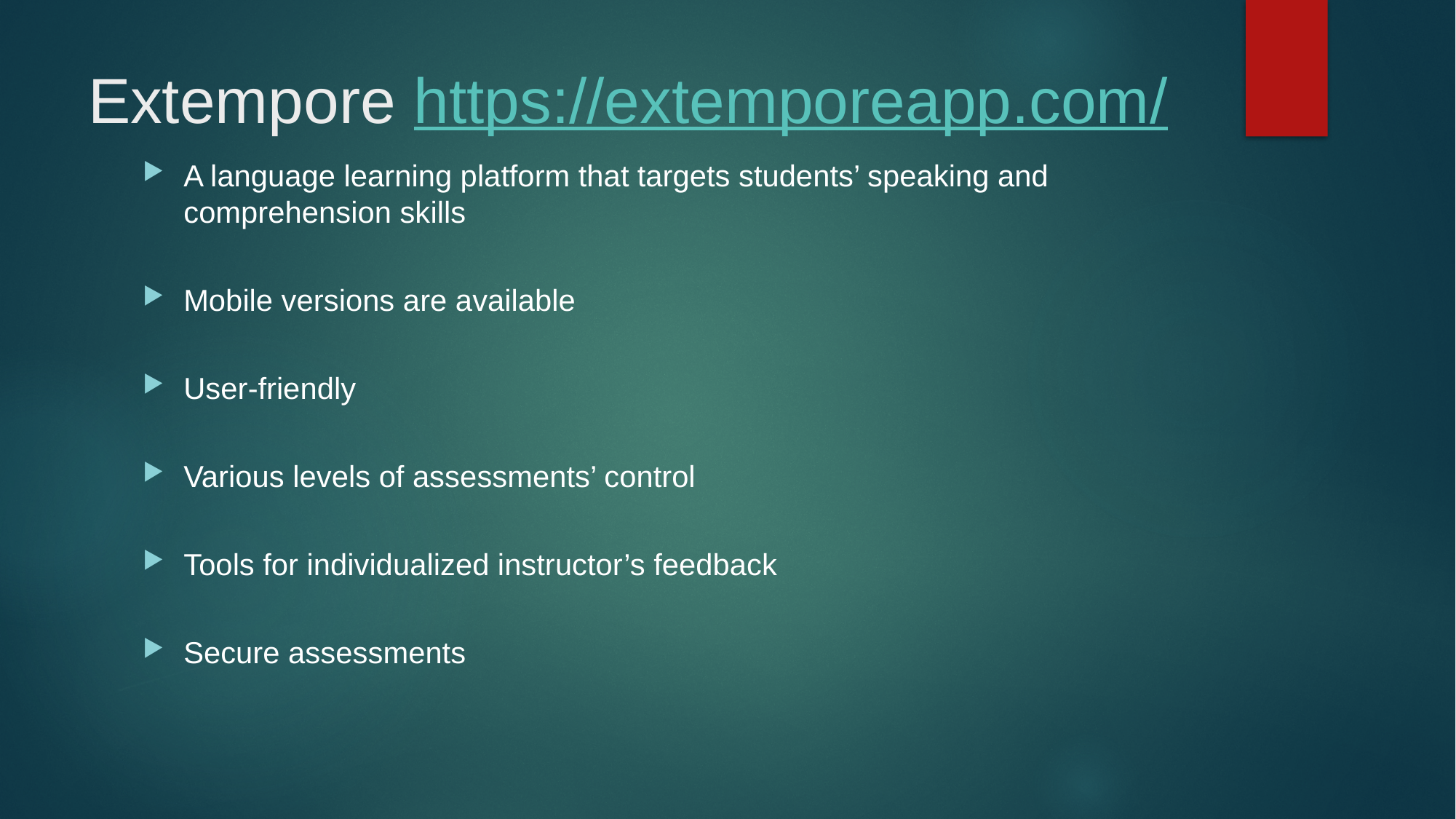

# Extempore https://extemporeapp.com/
A language learning platform that targets students’ speaking and comprehension skills
Mobile versions are available
User-friendly
Various levels of assessments’ control
Tools for individualized instructor’s feedback
Secure assessments